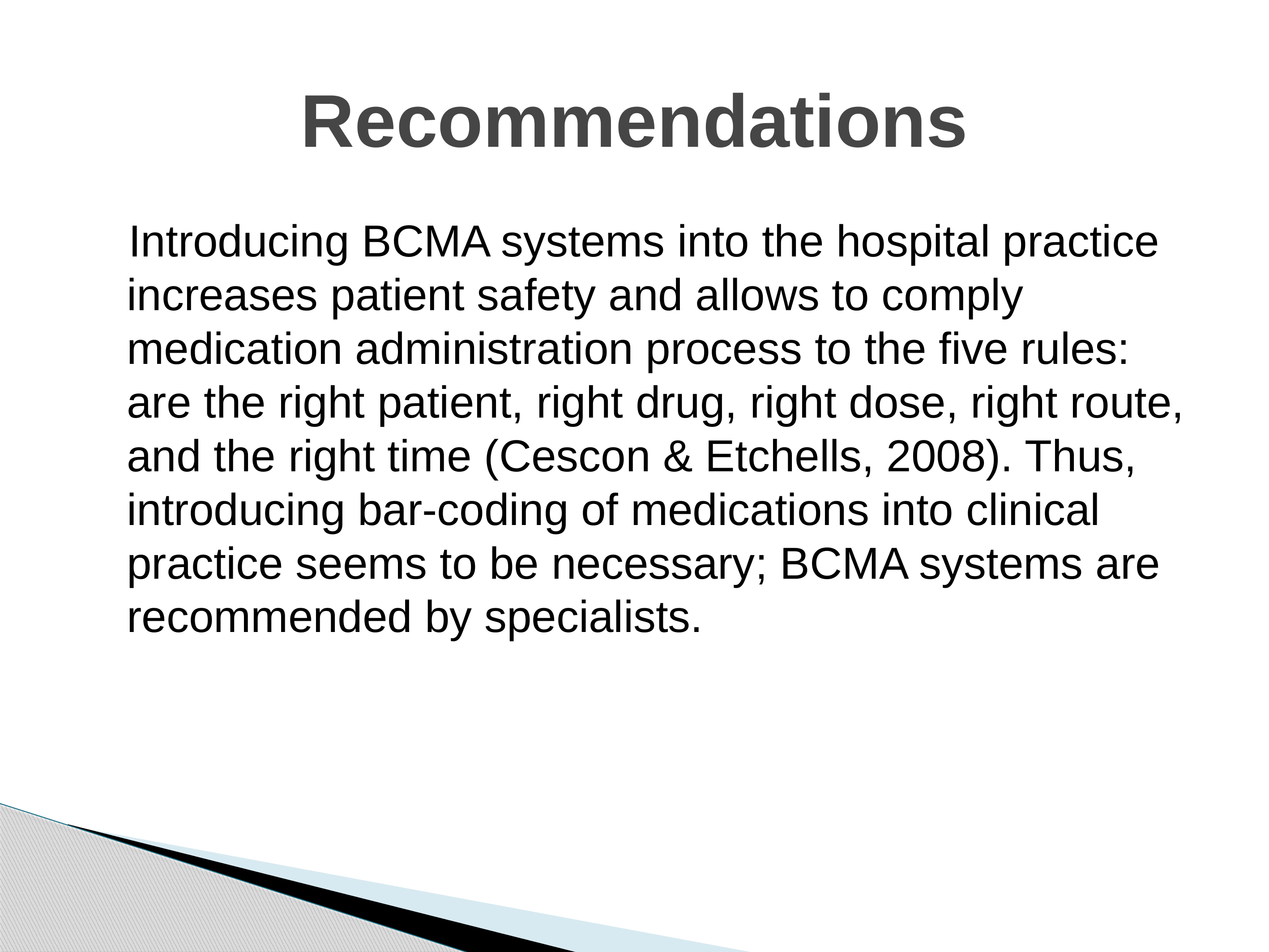

# Recommendations
   Introducing BCMA systems into the hospital practice increases patient safety and allows to comply medication administration process to the five rules: are the right patient, right drug, right dose, right route, and the right time (Cescon & Etchells, 2008). Thus, introducing bar-coding of medications into clinical practice seems to be necessary; BCMA systems are recommended by specialists.